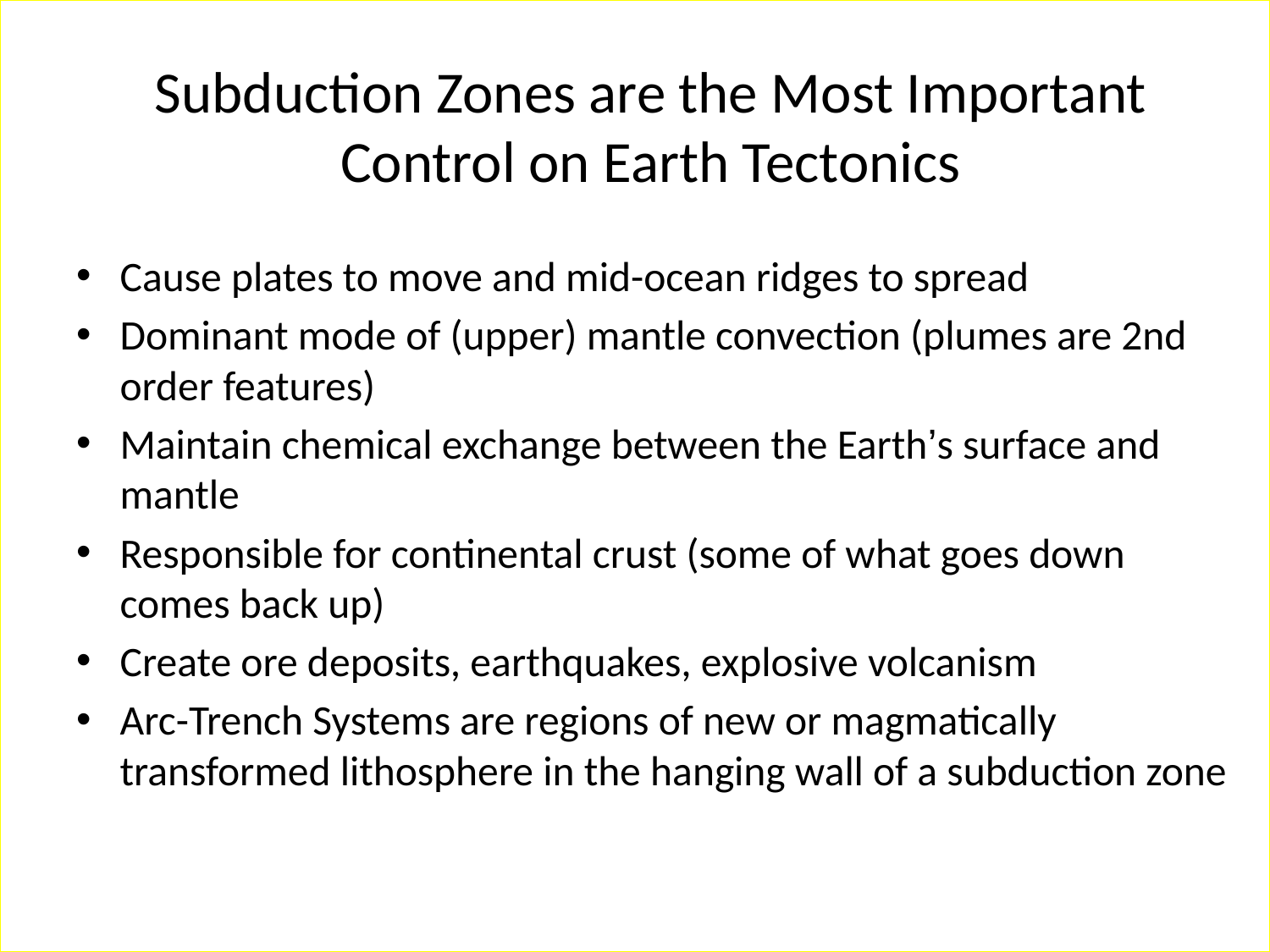

# Subduction Zones are the Most Important Control on Earth Tectonics
Cause plates to move and mid-ocean ridges to spread
Dominant mode of (upper) mantle convection (plumes are 2nd order features)
Maintain chemical exchange between the Earth’s surface and mantle
Responsible for continental crust (some of what goes down comes back up)
Create ore deposits, earthquakes, explosive volcanism
Arc-Trench Systems are regions of new or magmatically transformed lithosphere in the hanging wall of a subduction zone